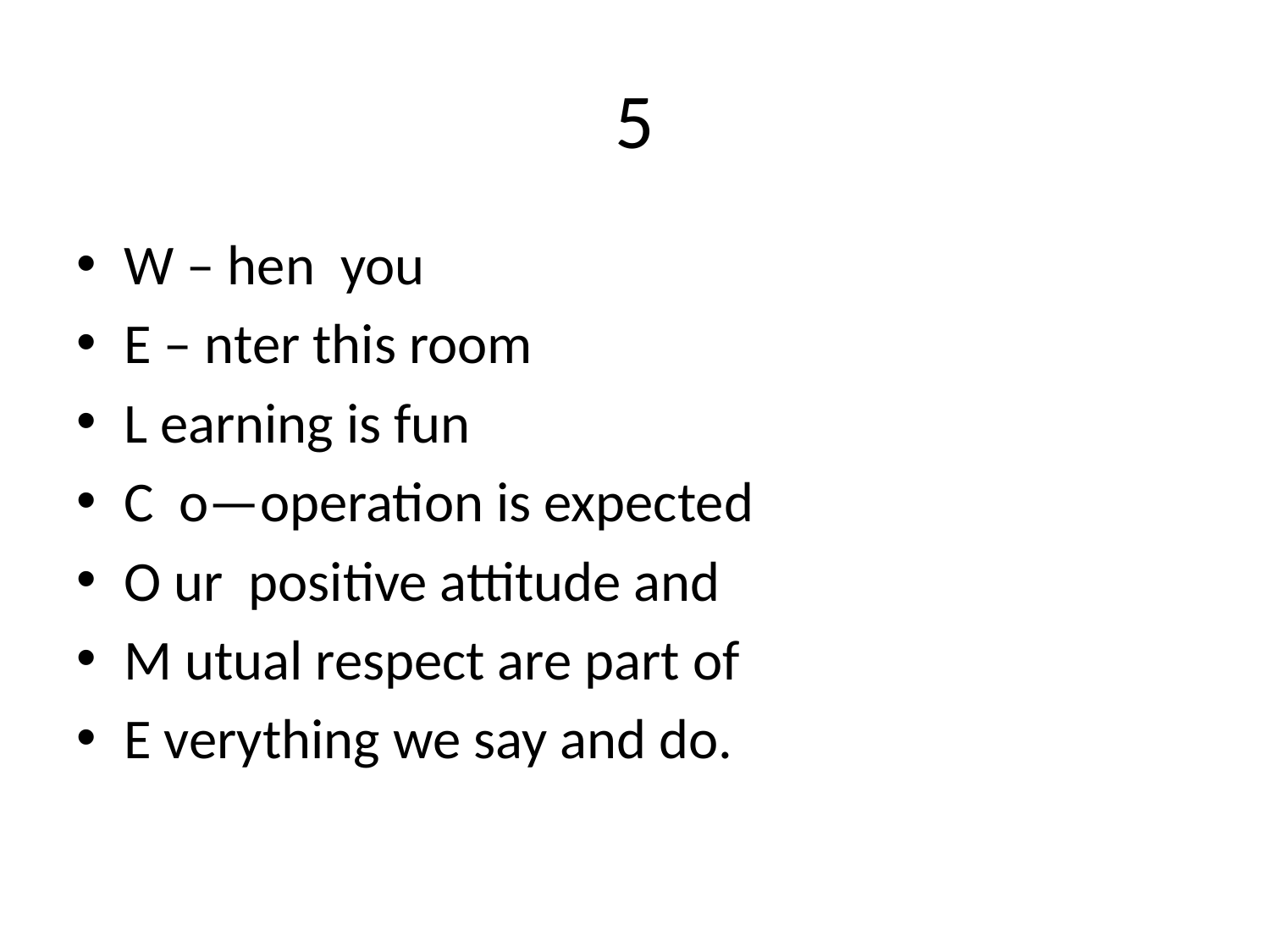

# 5
W – hen  you
E – nter this room
L earning is fun
C  o—operation is expected
O ur  positive attitude and
M utual respect are part of
E verything we say and do.